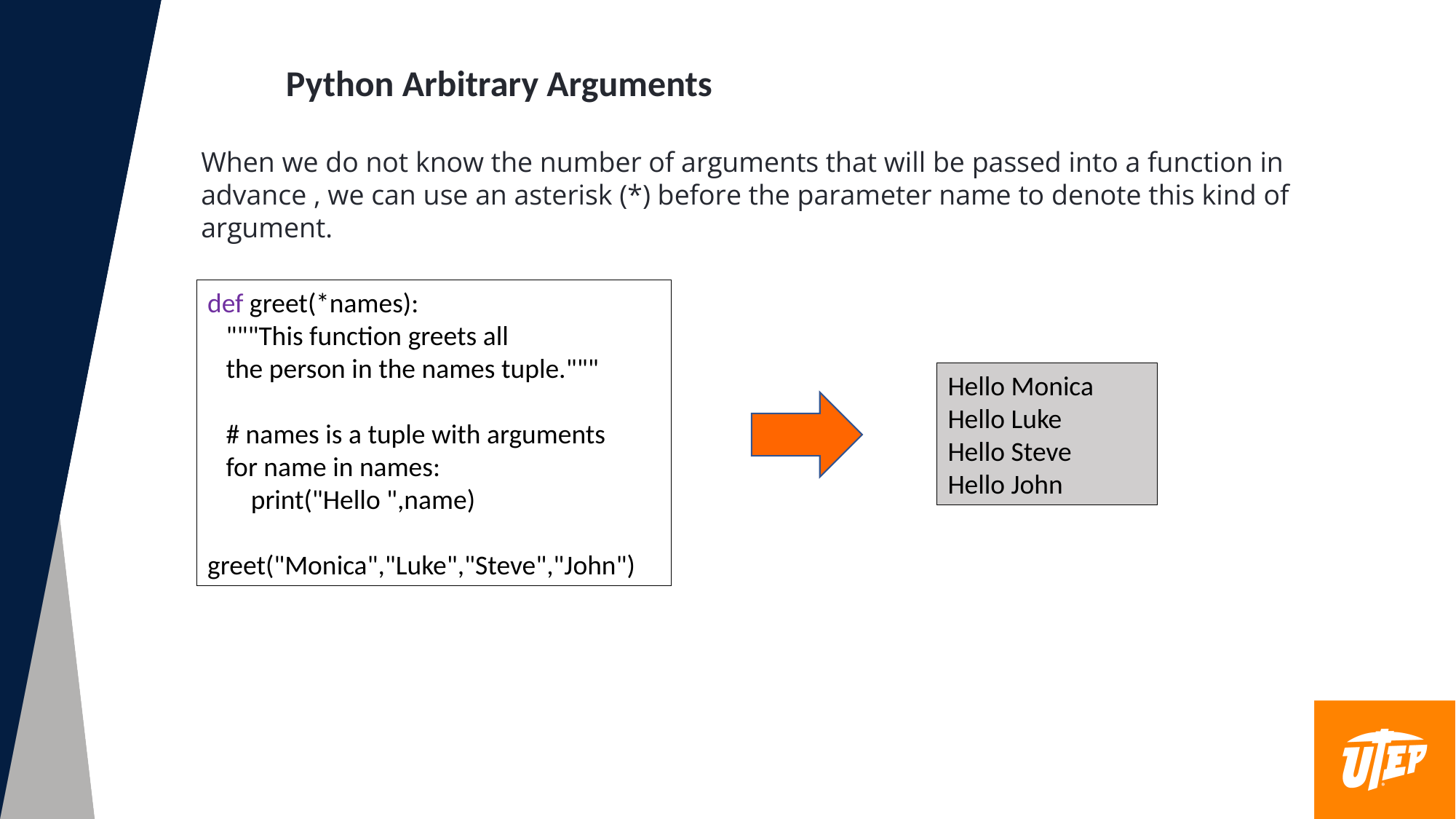

Python Arbitrary Arguments
When we do not know the number of arguments that will be passed into a function in advance , we can use an asterisk (*) before the parameter name to denote this kind of argument.
def greet(*names):
   """This function greets all
   the person in the names tuple."""

   # names is a tuple with arguments
   for name in names:
       print("Hello ",name)

greet("Monica","Luke","Steve","John")
Hello Monica
Hello Luke
Hello Steve
Hello John